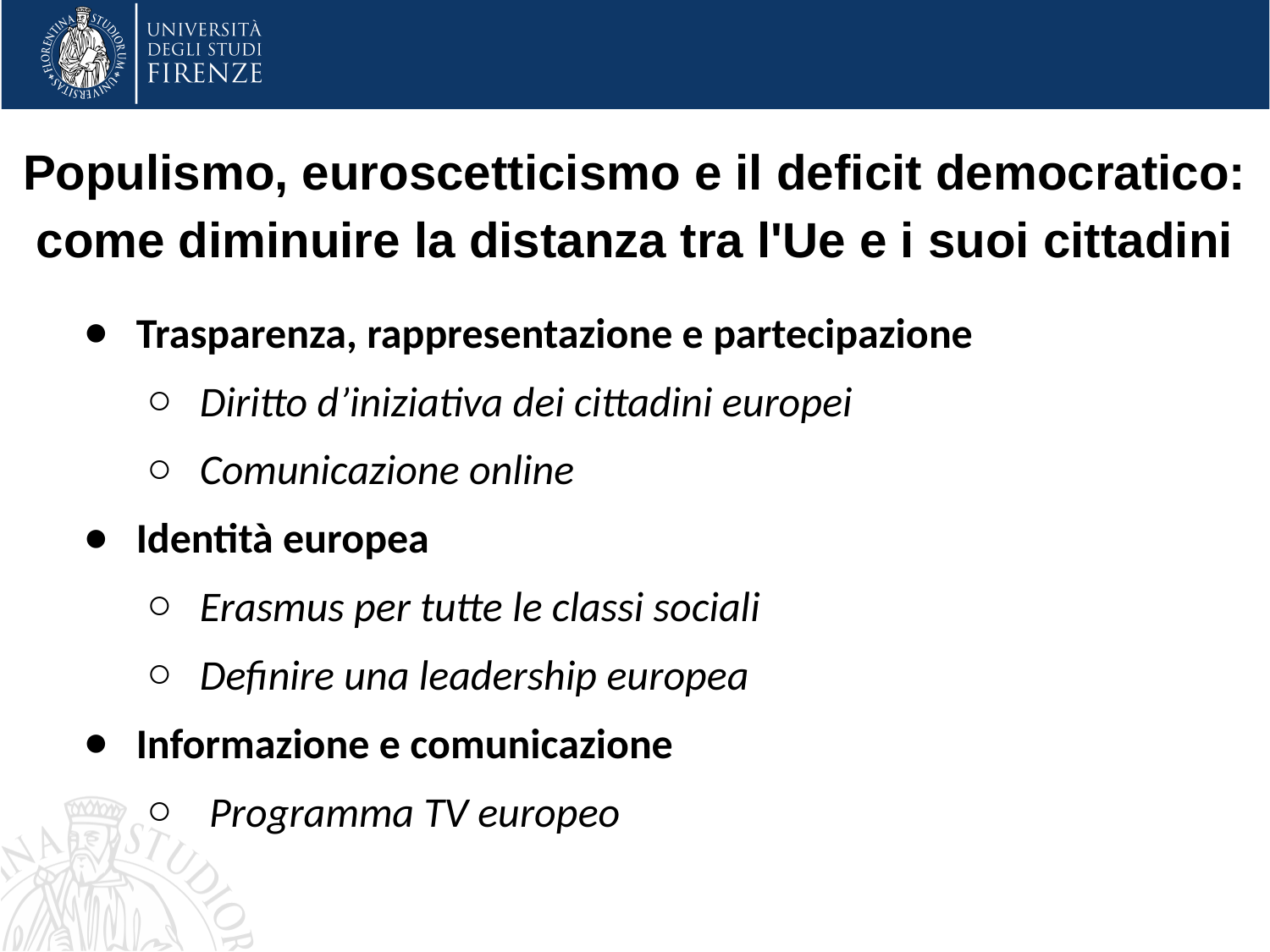

# Populismo, euroscetticismo e il deficit democratico: come diminuire la distanza tra l'Ue e i suoi cittadini

Trasparenza, rappresentazione e partecipazione
Diritto d’iniziativa dei cittadini europei
Comunicazione online
Identità europea
Erasmus per tutte le classi sociali
Definire una leadership europea
Informazione e comunicazione
 Programma TV europeo